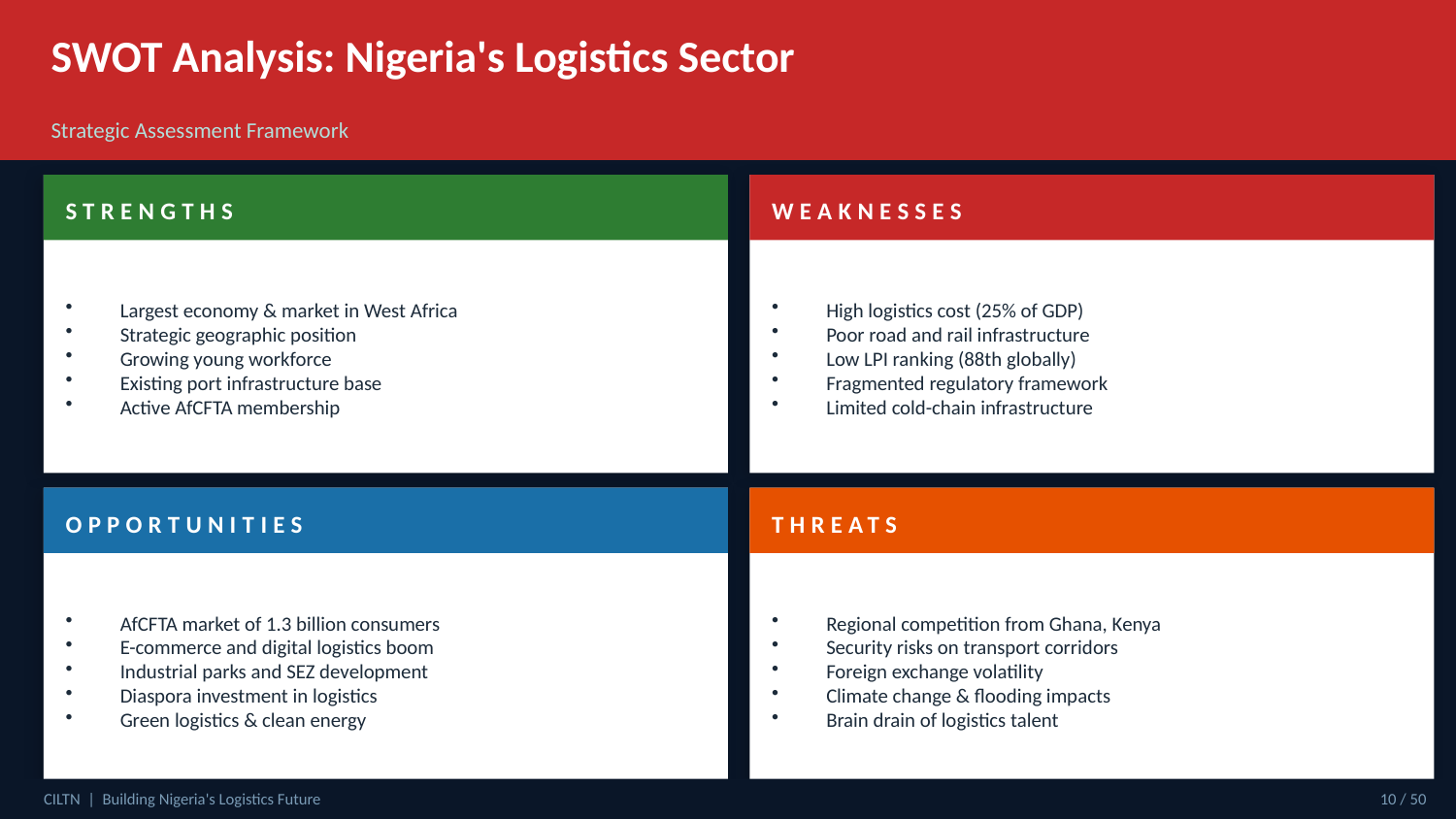

SWOT Analysis: Nigeria's Logistics Sector
Strategic Assessment Framework

STRENGTHS
WEAKNESSES
Largest economy & market in West Africa
Strategic geographic position
Growing young workforce
Existing port infrastructure base
Active AfCFTA membership
High logistics cost (25% of GDP)
Poor road and rail infrastructure
Low LPI ranking (88th globally)
Fragmented regulatory framework
Limited cold-chain infrastructure

OPPORTUNITIES
THREATS
AfCFTA market of 1.3 billion consumers
E-commerce and digital logistics boom
Industrial parks and SEZ development
Diaspora investment in logistics
Green logistics & clean energy
Regional competition from Ghana, Kenya
Security risks on transport corridors
Foreign exchange volatility
Climate change & flooding impacts
Brain drain of logistics talent

CILTN  |  Building Nigeria's Logistics Future
10 / 50